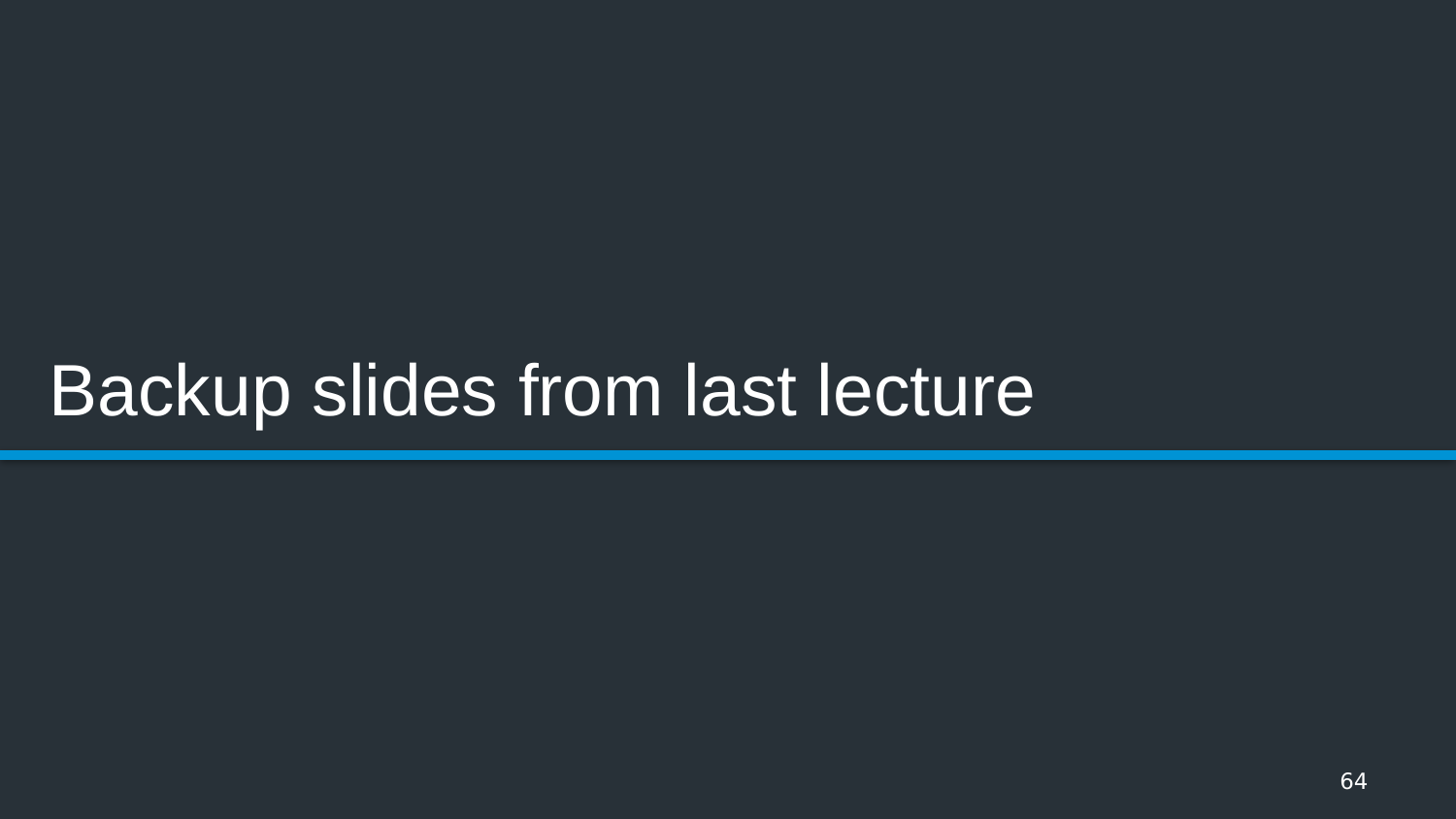

# Backup slides from last lecture
64